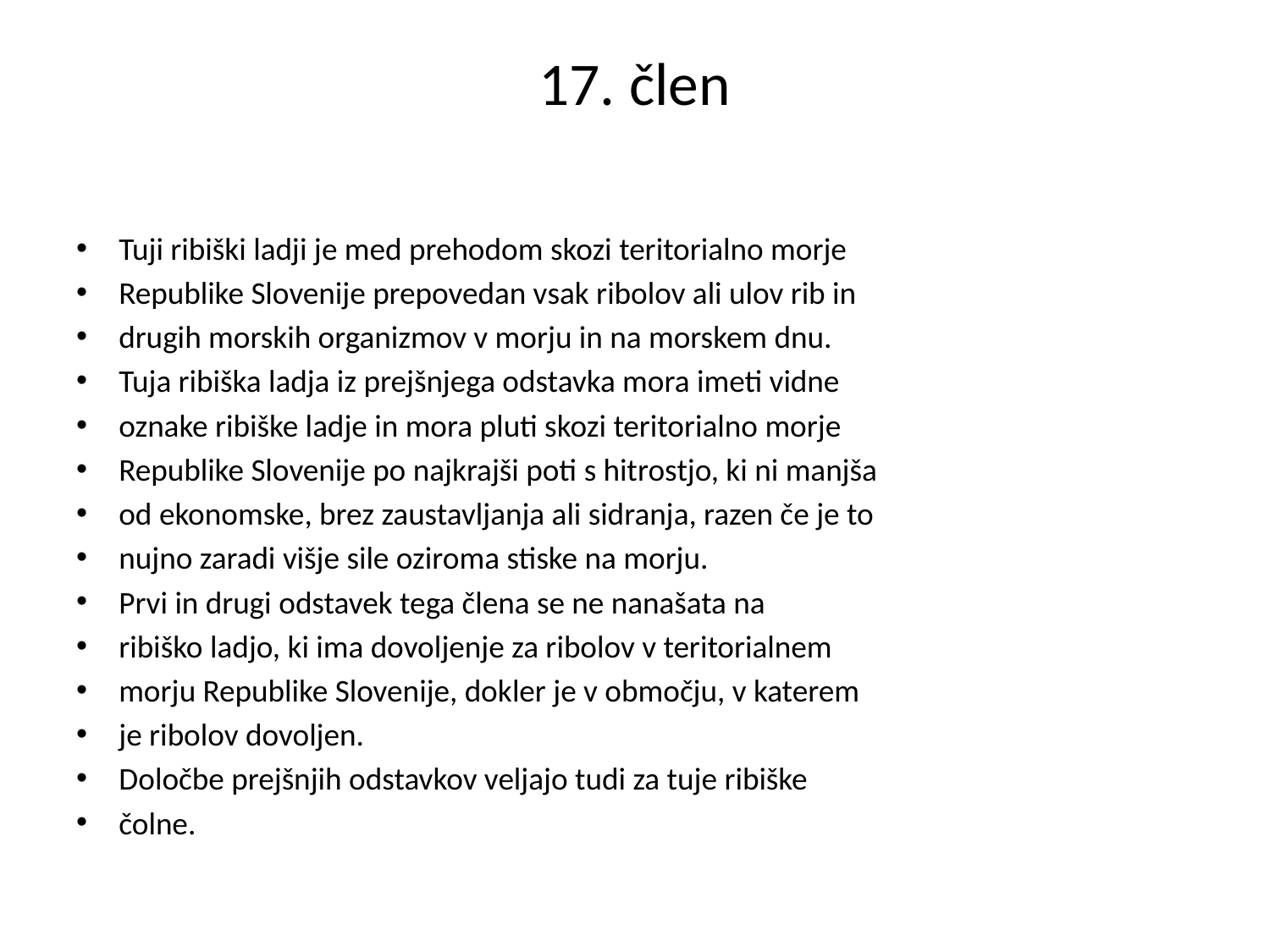

# 17. člen
Tuji ribiški ladji je med prehodom skozi teritorialno morje
Republike Slovenije prepovedan vsak ribolov ali ulov rib in
drugih morskih organizmov v morju in na morskem dnu.
Tuja ribiška ladja iz prejšnjega odstavka mora imeti vidne
oznake ribiške ladje in mora pluti skozi teritorialno morje
Republike Slovenije po najkrajši poti s hitrostjo, ki ni manjša
od ekonomske, brez zaustavljanja ali sidranja, razen če je to
nujno zaradi višje sile oziroma stiske na morju.
Prvi in drugi odstavek tega člena se ne nanašata na
ribiško ladjo, ki ima dovoljenje za ribolov v teritorialnem
morju Republike Slovenije, dokler je v območju, v katerem
je ribolov dovoljen.
Določbe prejšnjih odstavkov veljajo tudi za tuje ribiške
čolne.